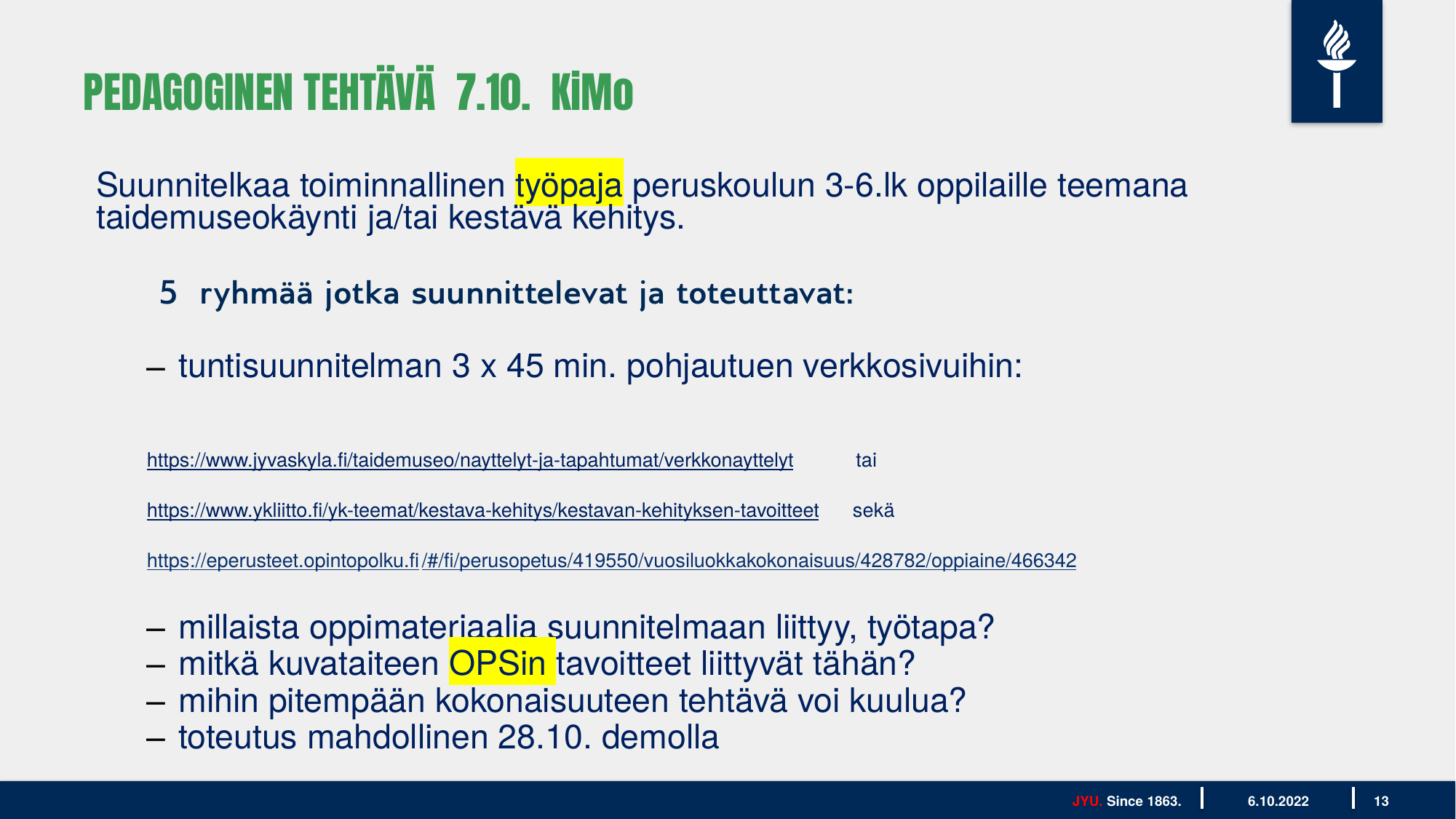

# PEDAGOGINEN TEHTÄVÄ  7.10.  KiMo

Suunnitelkaa toiminnallinen työpaja peruskoulun 3-6.lk oppilaille teemana taidemuseokäynti ja/tai kestävä kehitys.

      5  ryhmää jotka suunnittelevat ja toteuttavat:

tuntisuunnitelman 3 x 45 min. pohjautuen verkkosivuihin:

https://www.jyvaskyla.fi/taidemuseo/nayttelyt-ja-tapahtumat/verkkonayttelyt          tai

https://www.ykliitto.fi/yk-teemat/kestava-kehitys/kestavan-kehityksen-tavoitteet     sekä

https://eperusteet.opintopolku.fi/#/fi/perusopetus/419550/vuosiluokkakokonaisuus/428782/oppiaine/466342

millaista oppimateriaalia suunnitelmaan liittyy, työtapa?
mitkä kuvataiteen OPSin tavoitteet liittyvät tähän?
mihin pitempään kokonaisuuteen tehtävä voi kuulua?
toteutus mahdollinen 28.10. demolla

JYU. Since 1863.
6.10.2022
13